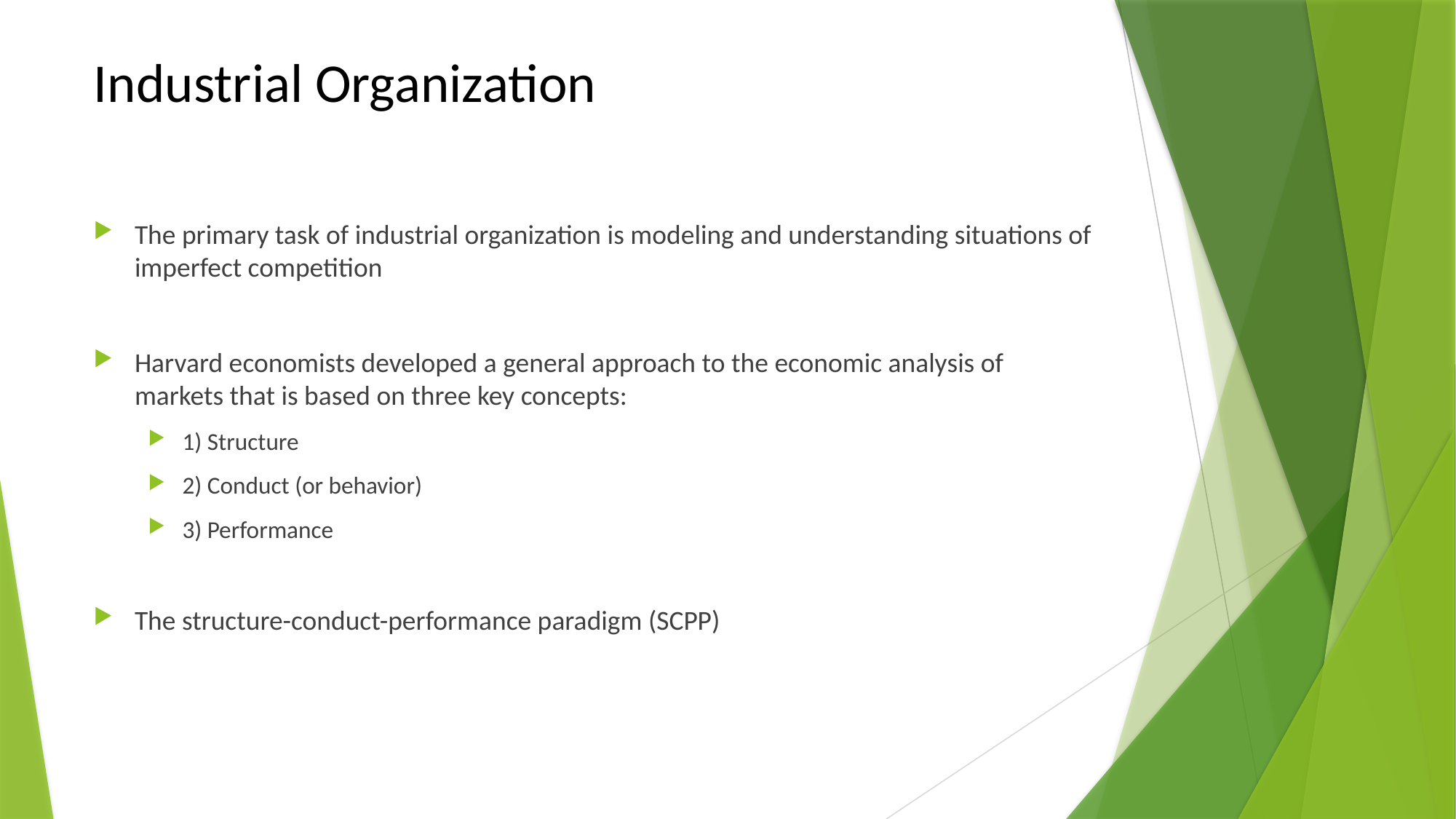

# Industrial Organization
The primary task of industrial organization is modeling and understanding situations of imperfect competition

Harvard economists developed a general approach to the economic analysis of markets that is based on three key concepts:
1) Structure
2) Conduct (or behavior)
3) Performance

The structure-conduct-performance paradigm (SCPP)